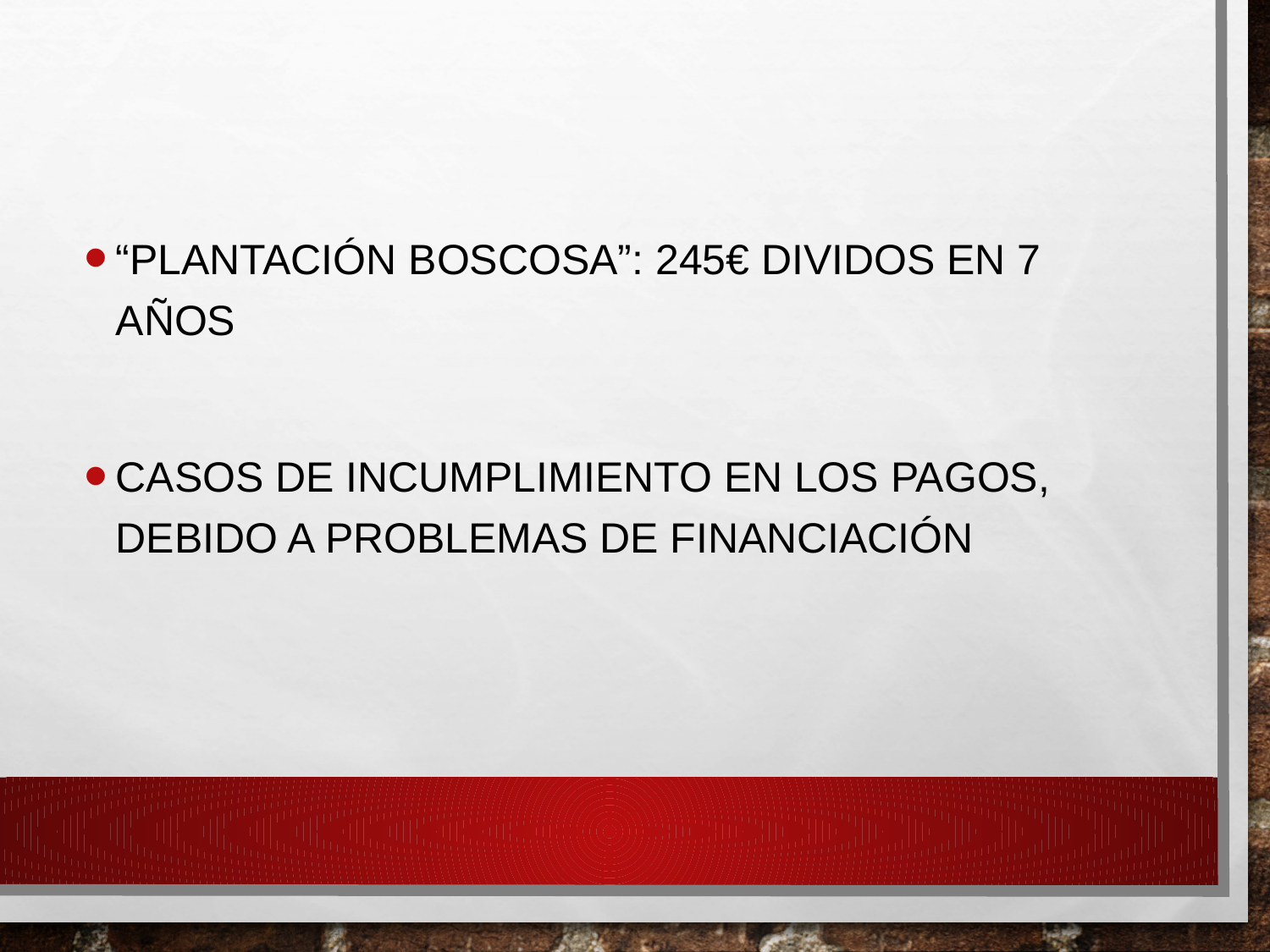

“Plantación boscosa”: 245€ DIVIDOS EN 7 AÑOS

Casos de incumplimiento en los pagos, debido a problemas de financiación